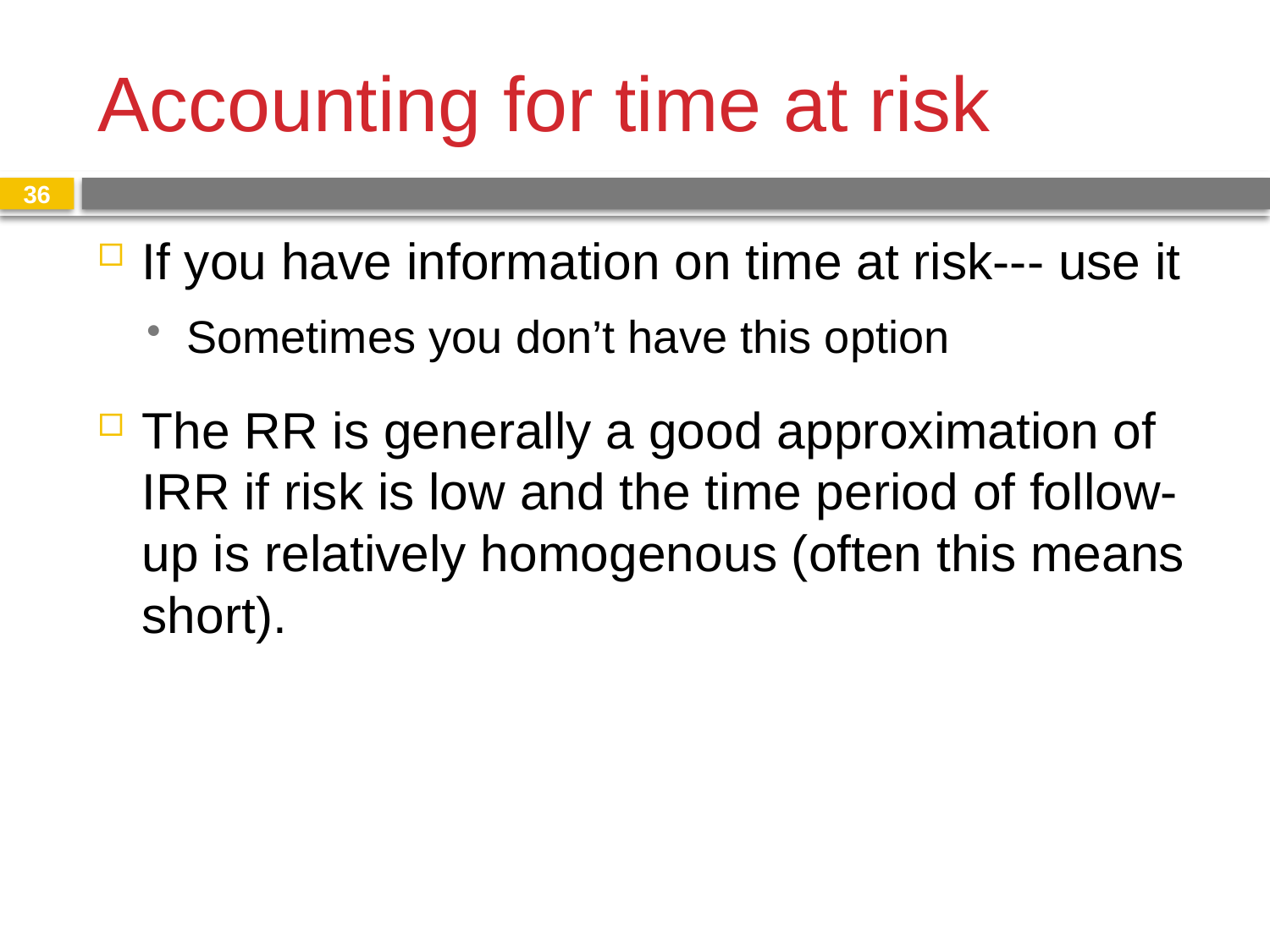

# Accounting for time at risk
36
If you have information on time at risk--- use it
Sometimes you don’t have this option
The RR is generally a good approximation of IRR if risk is low and the time period of follow-up is relatively homogenous (often this means short).